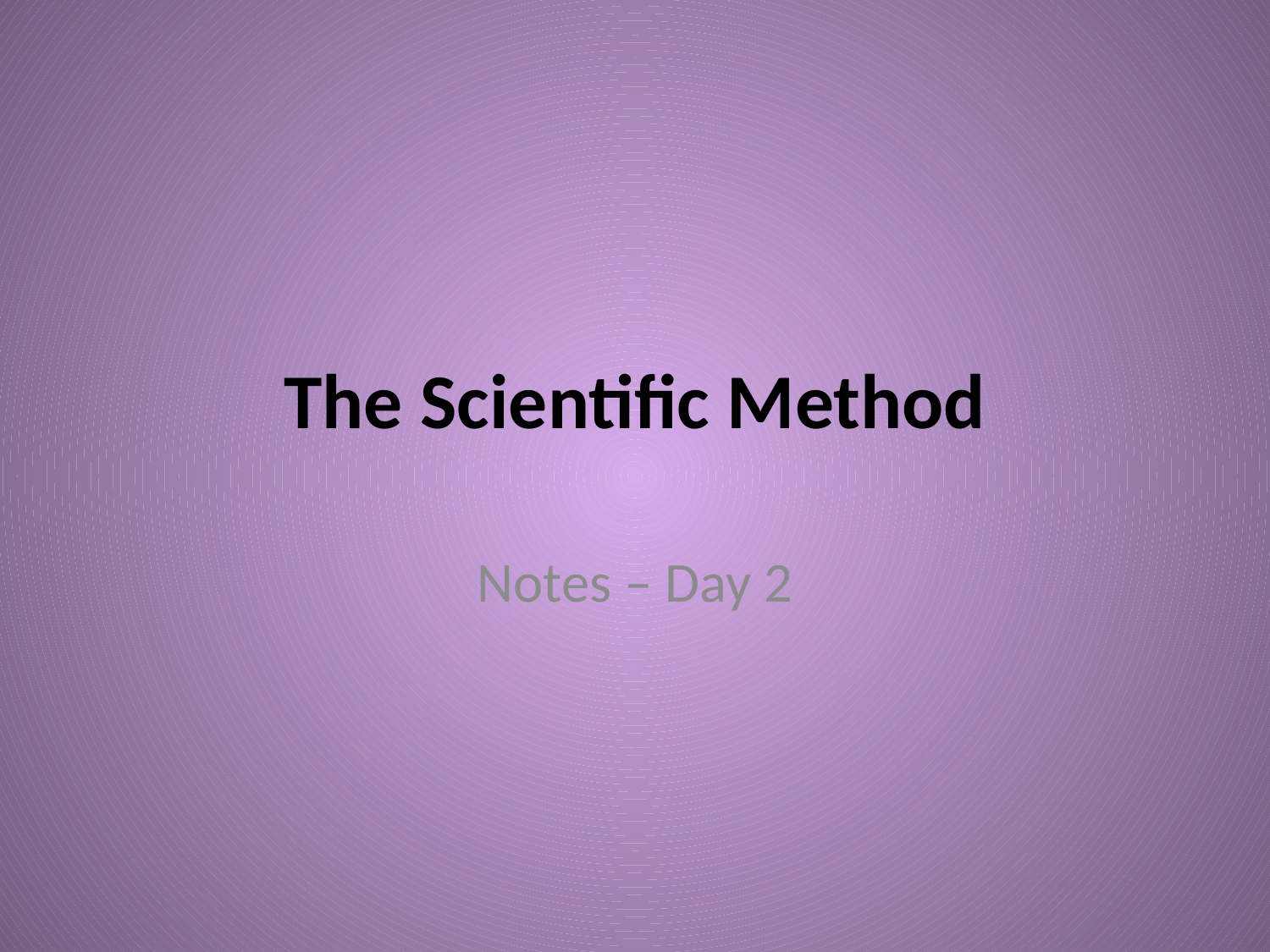

# The Scientific Method
Notes – Day 2